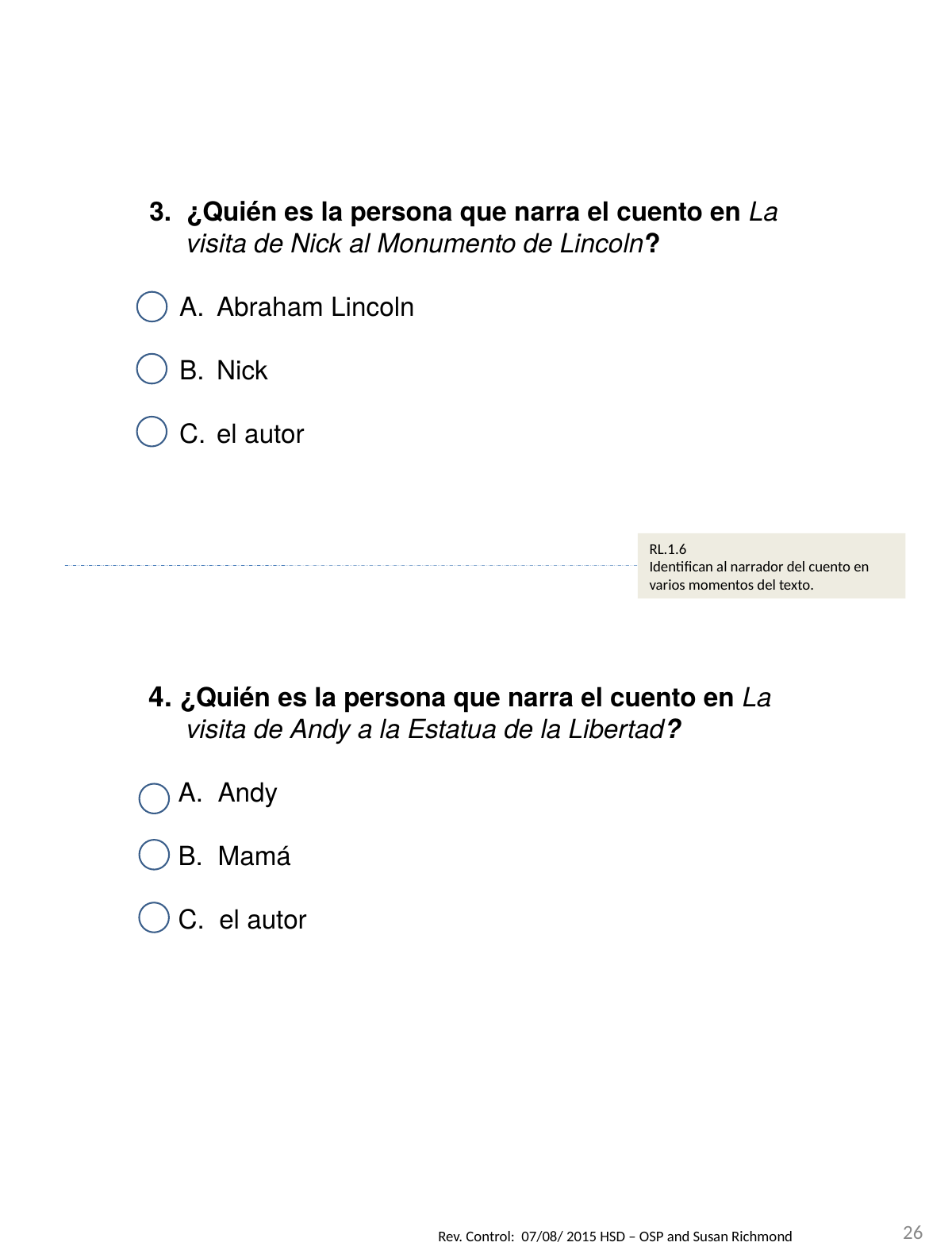

¿Quién es la persona que narra el cuento en La visita de Nick al Monumento de Lincoln?

Abraham Lincoln

Nick

el autor

RL.1.6
Identifican al narrador del cuento en varios momentos del texto.

4. ¿Quién es la persona que narra el cuento en La visita de Andy a la Estatua de la Libertad?

  Andy

  Mamá

  el autor

26